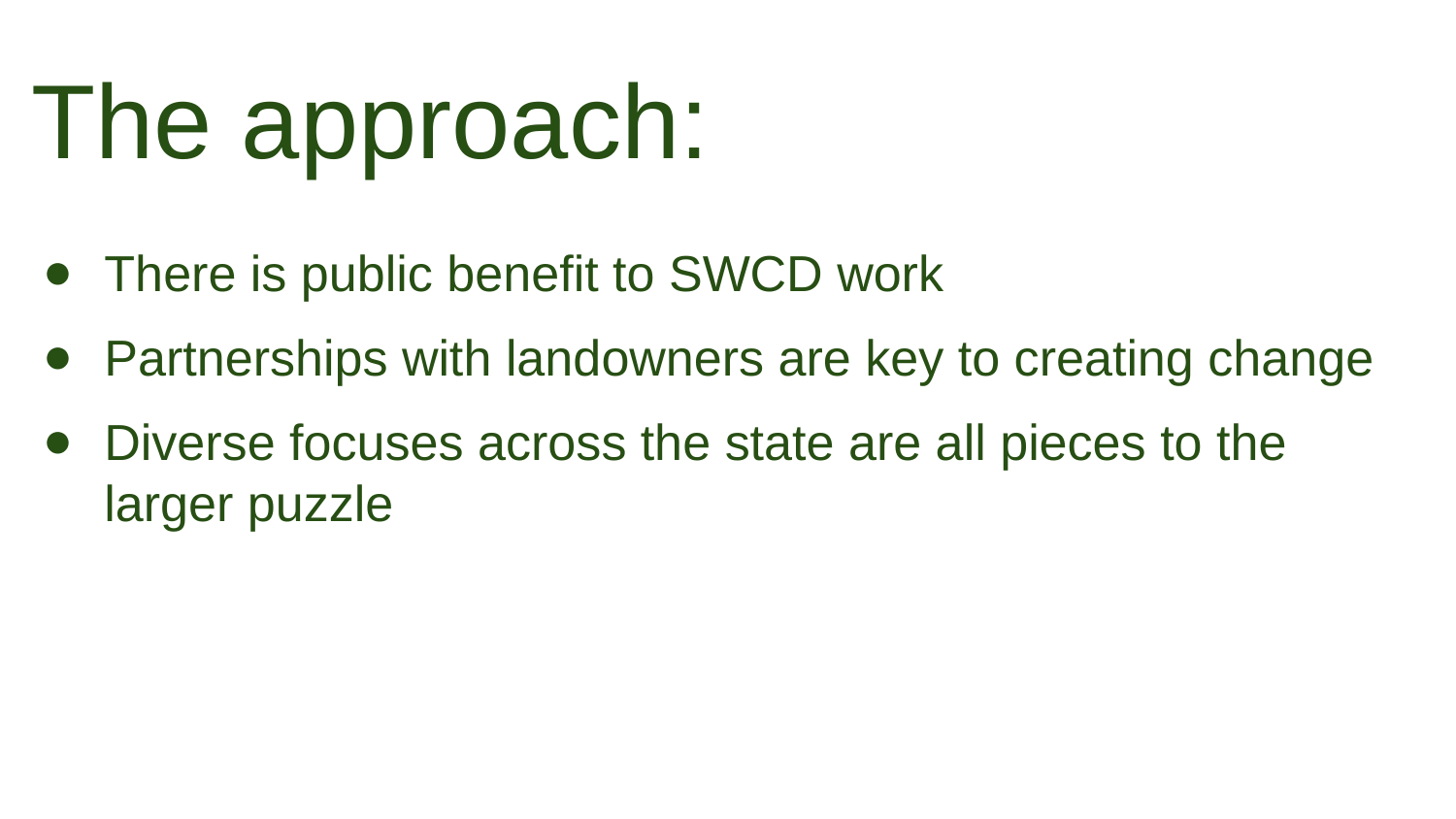

The approach:
There is public benefit to SWCD work
Partnerships with landowners are key to creating change
Diverse focuses across the state are all pieces to the larger puzzle